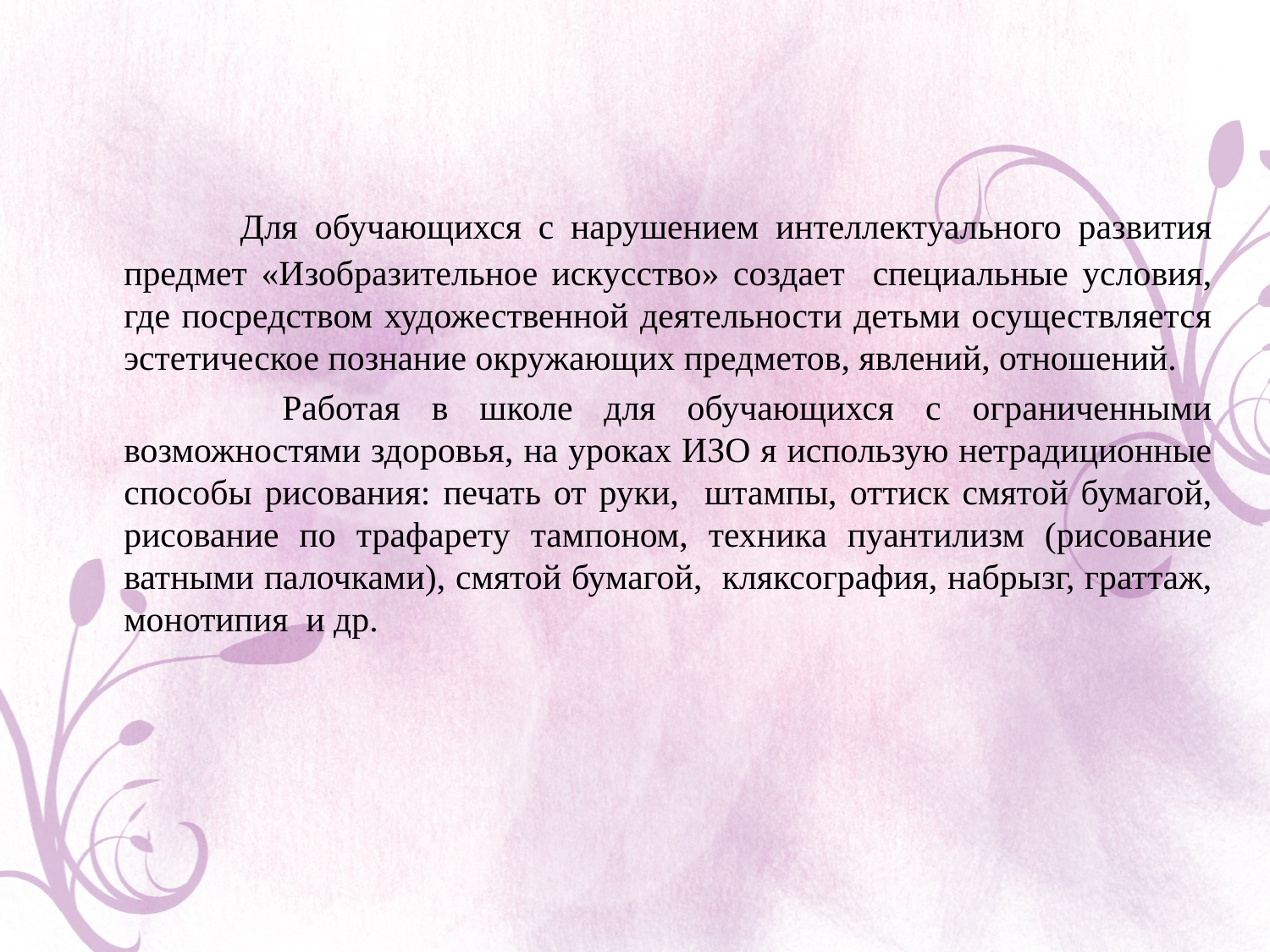

Для обучающихся с нарушением интеллектуального развития предмет «Изобразительное искусство» создает  специальные условия, где посредством художественной деятельности детьми осуществляется эстетическое познание окружающих предметов, явлений, отношений.
		 Работая в школе для обучающихся с ограниченными возможностями здоровья, на уроках ИЗО я использую нетрадиционные способы рисования: печать от руки,  штампы, оттиск смятой бумагой, рисование по трафарету тампоном, техника пуантилизм (рисование ватными палочками), смятой бумагой,  кляксография, набрызг, граттаж, монотипия  и др.